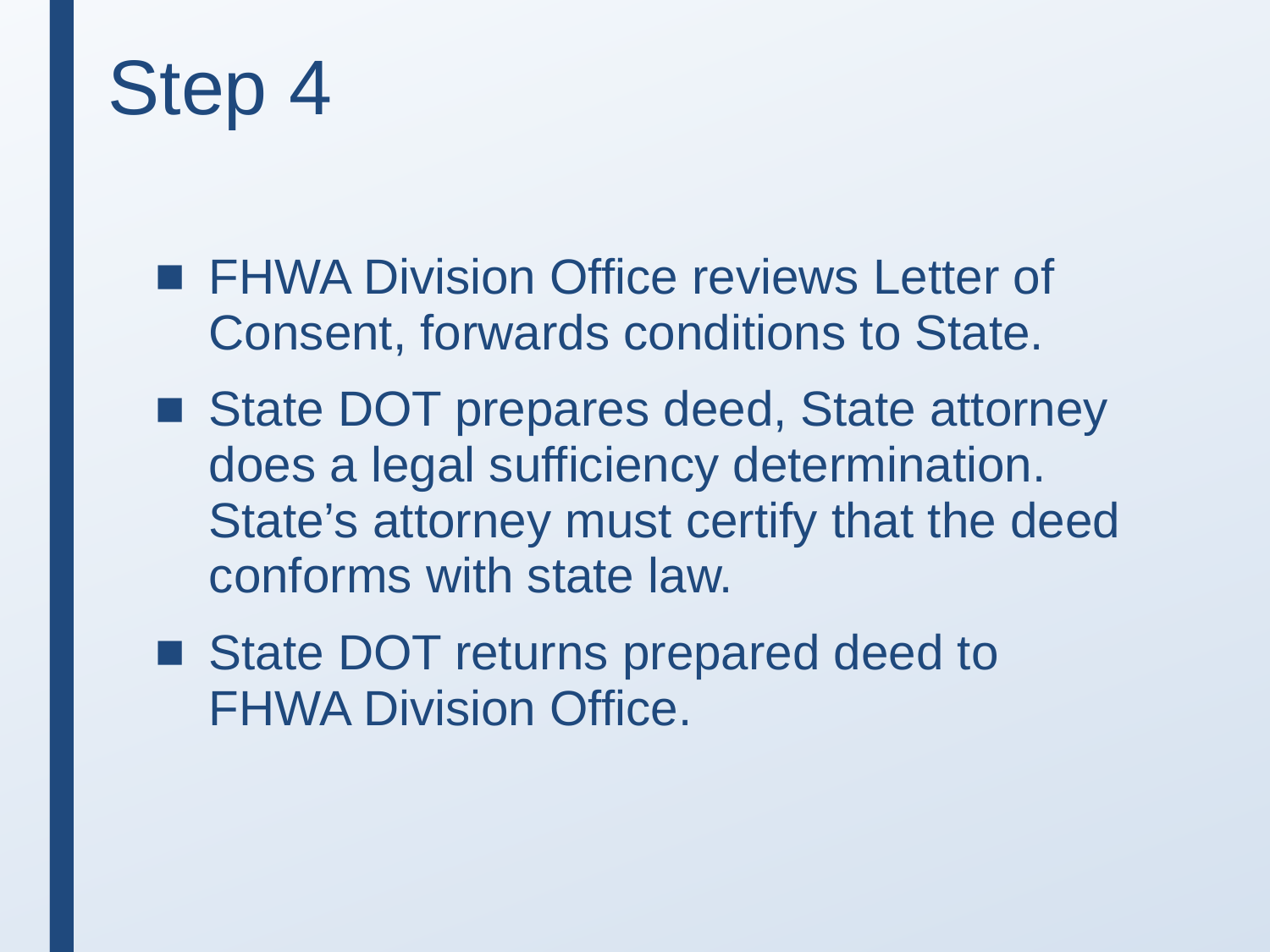

# Step 4
FHWA Division Office reviews Letter of Consent, forwards conditions to State.
State DOT prepares deed, State attorney does a legal sufficiency determination.  State’s attorney must certify that the deed conforms with state law.
State DOT returns prepared deed to FHWA Division Office.